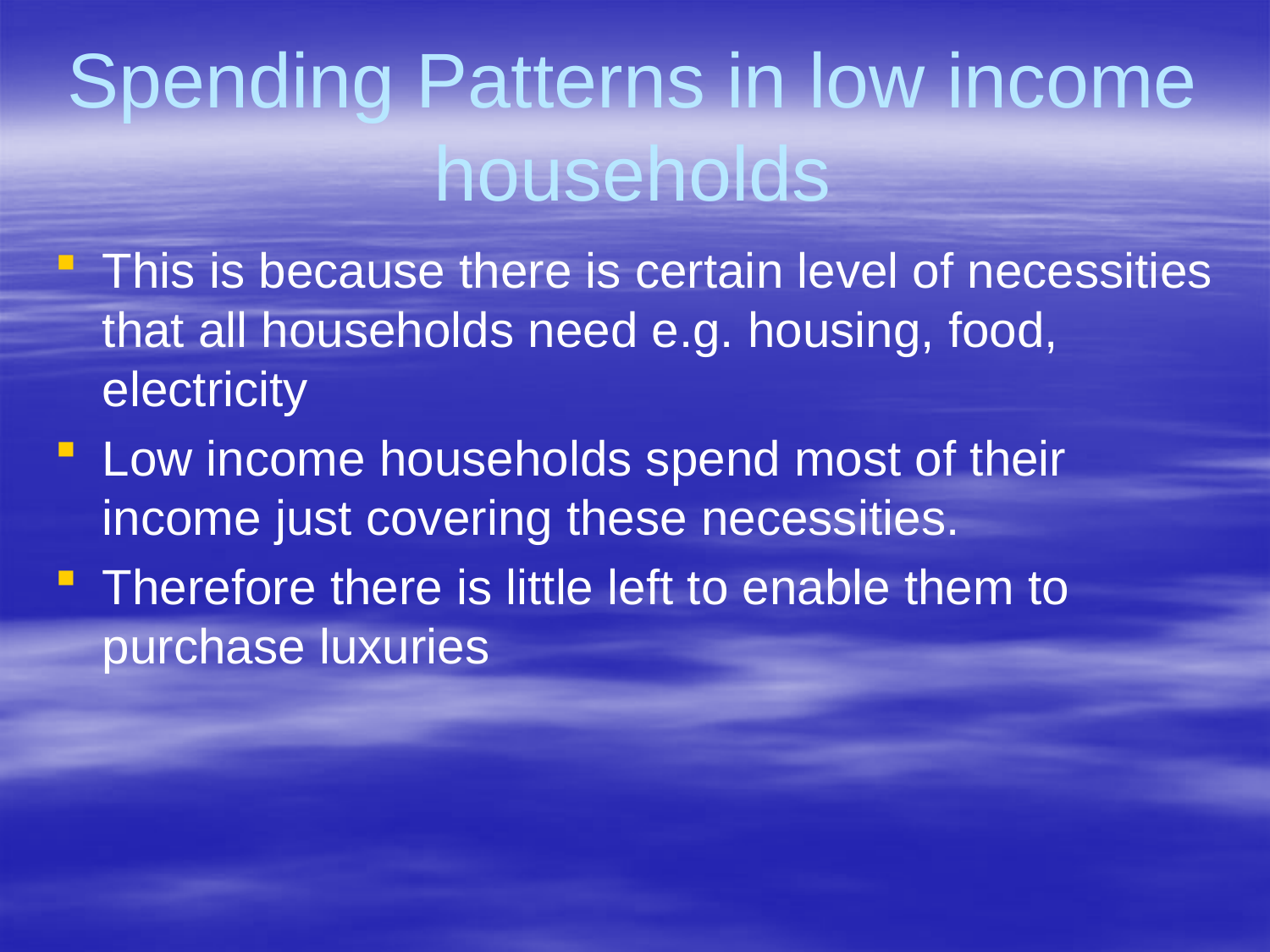

# Spending Patterns in low income households
This is because there is certain level of necessities that all households need e.g. housing, food, electricity
Low income households spend most of their income just covering these necessities.
Therefore there is little left to enable them to purchase luxuries